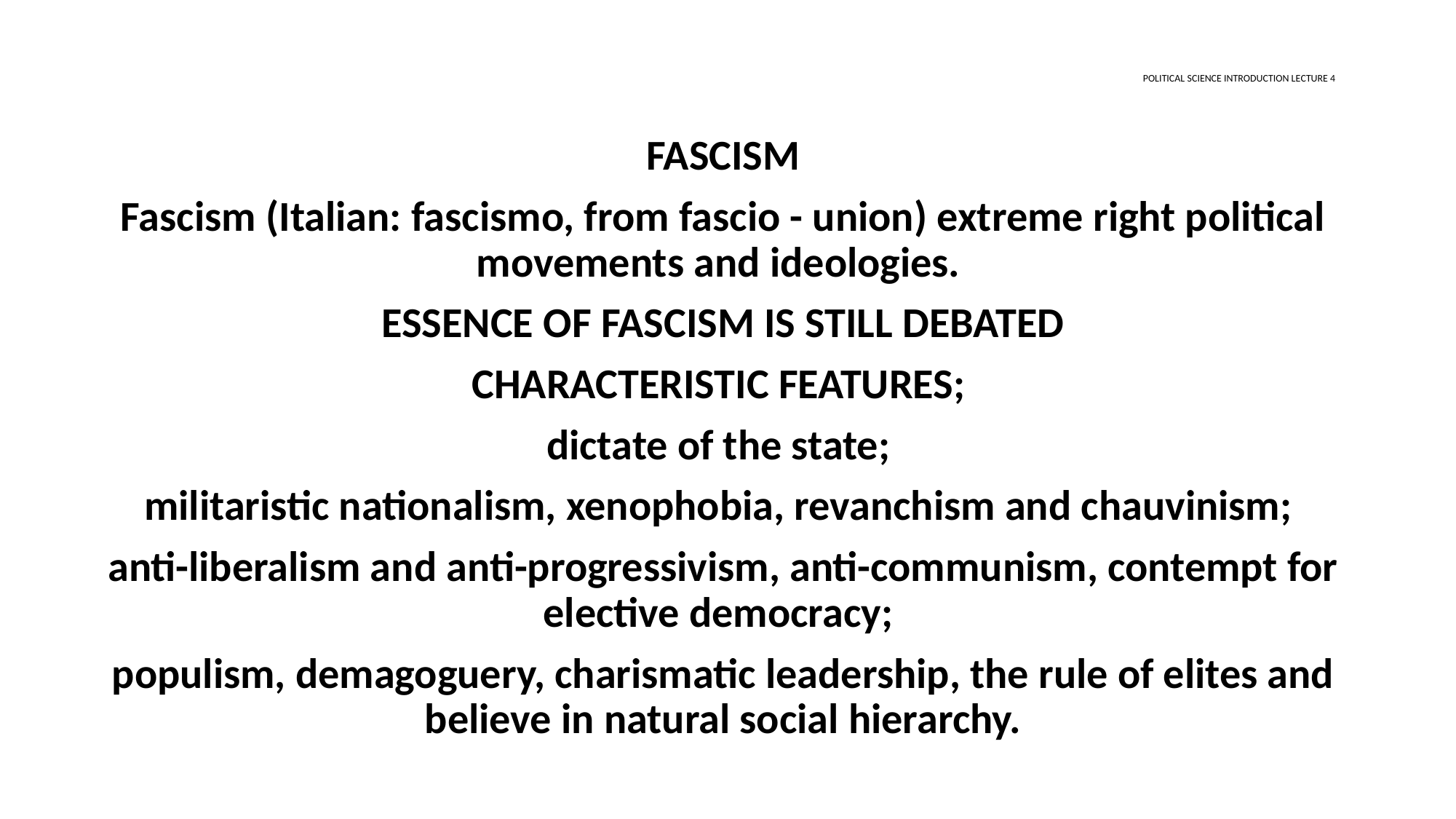

# Political science introduction lecture 4
Fascism
Fascism (Italian: fascismo, from fascio - union) extreme right political movements and ideologies.
essence of fascism is still debated
characteristic features;
dictate of the state;
militaristic nationalism, xenophobia, revanchism and chauvinism;
anti-liberalism and anti-progressivism, anti-communism, contempt for elective democracy;
populism, demagoguery, charismatic leadership, the rule of elites and believe in natural social hierarchy.